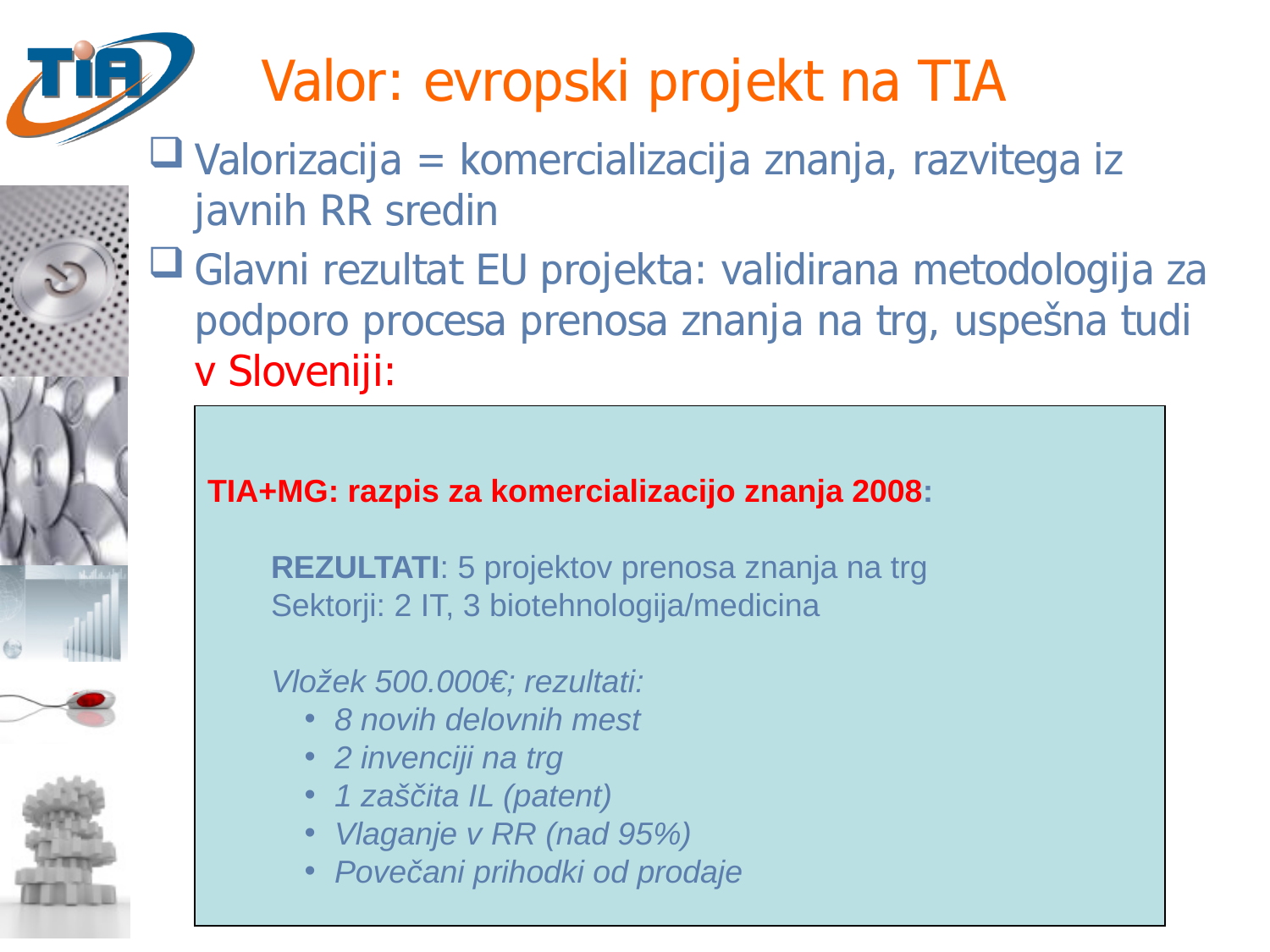

# Valor: evropski projekt na TIA
Valorizacija = komercializacija znanja, razvitega iz javnih RR sredin
Glavni rezultat EU projekta: validirana metodologija za podporo procesa prenosa znanja na trg, uspešna tudi v Sloveniji:

TIA+MG: razpis za komercializacijo znanja 2008:

REZULTATI: 5 projektov prenosa znanja na trg
Sektorji: 2 IT, 3 biotehnologija/medicina

Vložek 500.000€; rezultati:
8 novih delovnih mest
2 invenciji na trg
1 zaščita IL (patent)
Vlaganje v RR (nad 95%)
Povečani prihodki od prodaje